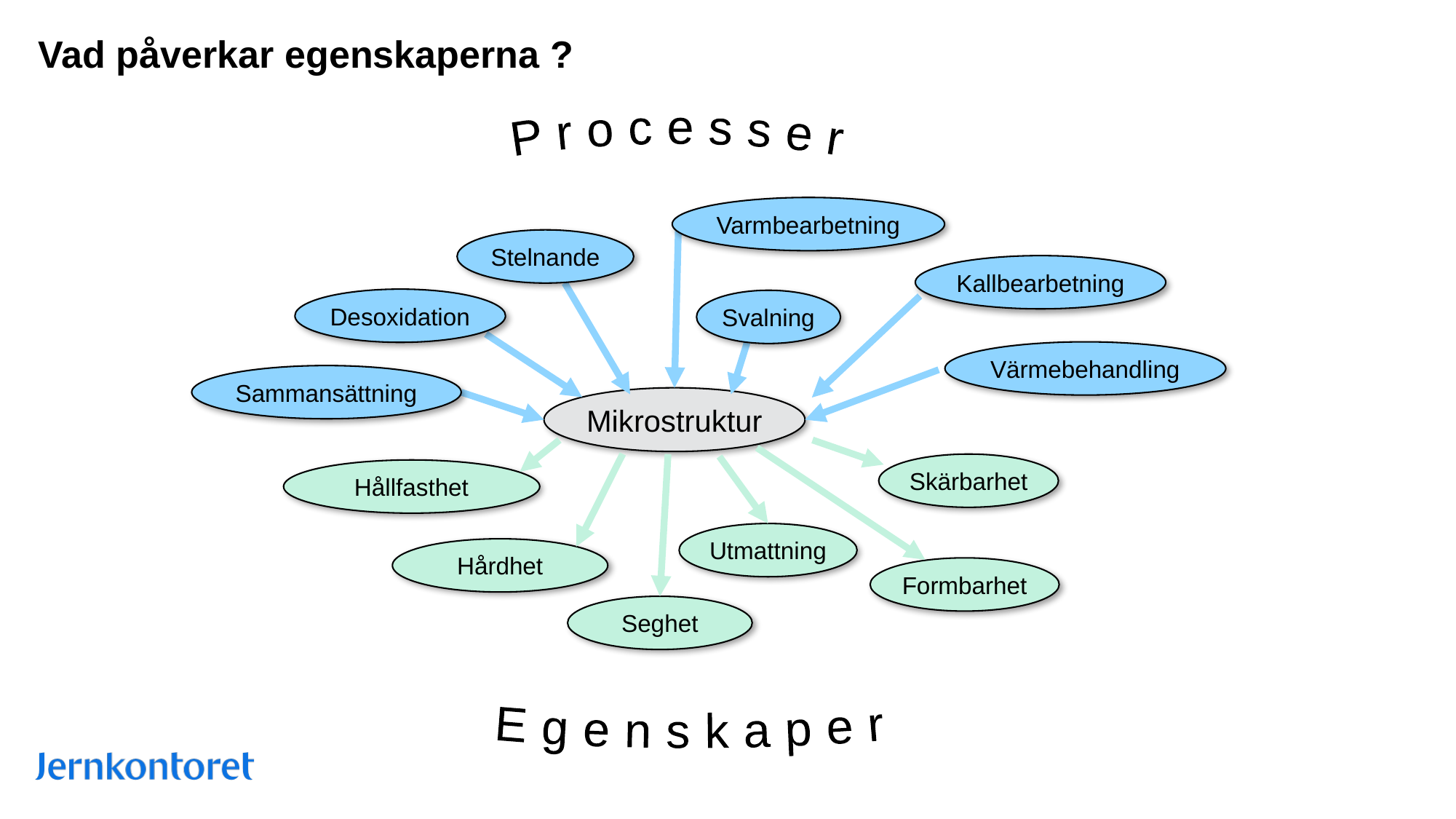

# Vad påverkar egenskaperna ?
P r o c e s s e r
Varmbearbetning
Stelnande
Kallbearbetning
Desoxidation
Svalning
Värmebehandling
Sammansättning
Mikrostruktur
Skärbarhet
Hållfasthet
Utmattning
Hårdhet
Formbarhet
Seghet
E g e n s k a p e r